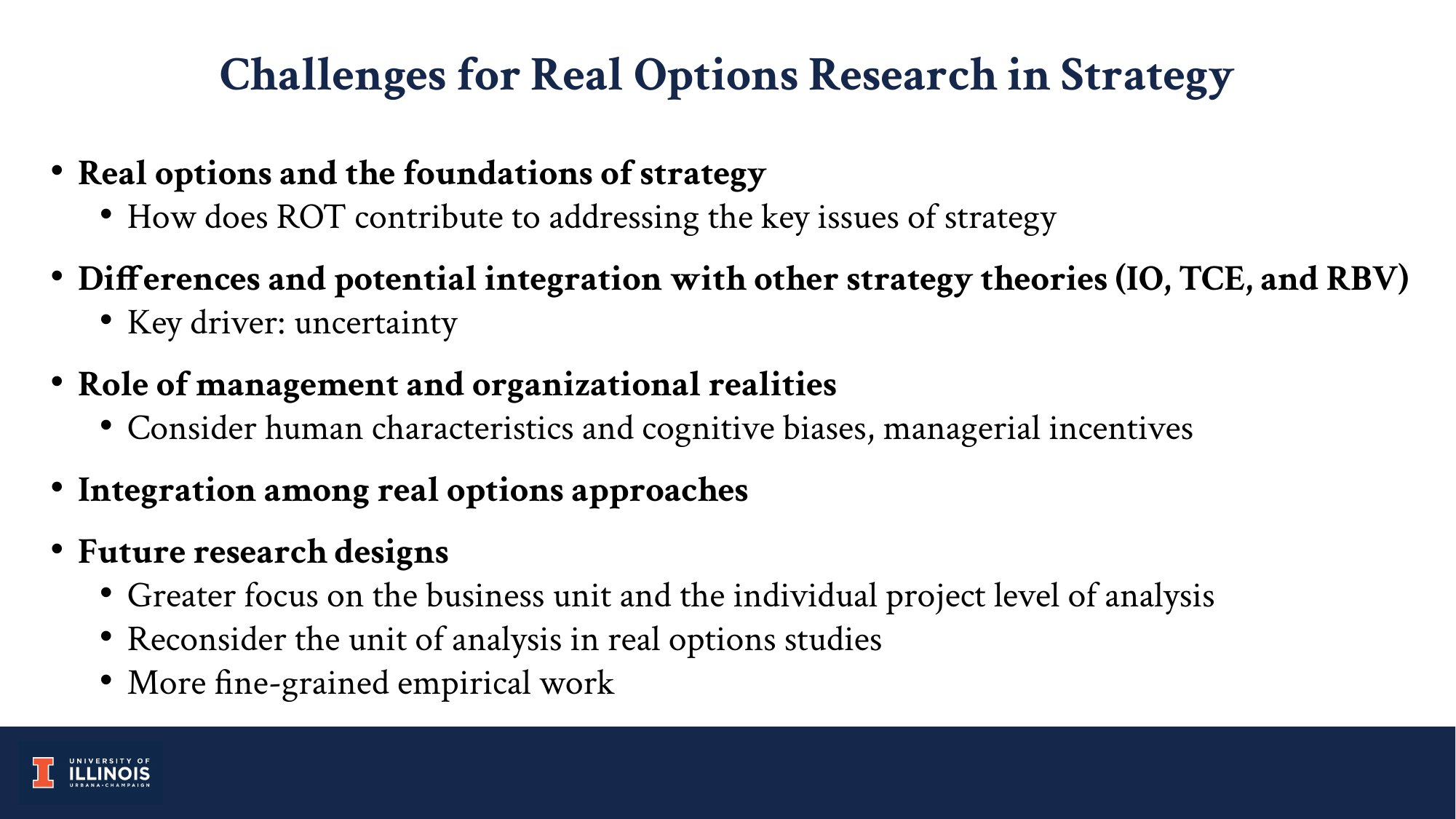

Challenges for Real Options Research in Strategy
Real options and the foundations of strategy
How does ROT contribute to addressing the key issues of strategy
Differences and potential integration with other strategy theories (IO, TCE, and RBV)
Key driver: uncertainty
Role of management and organizational realities
Consider human characteristics and cognitive biases, managerial incentives
Integration among real options approaches
Future research designs
Greater focus on the business unit and the individual project level of analysis
Reconsider the unit of analysis in real options studies
More fine-grained empirical work